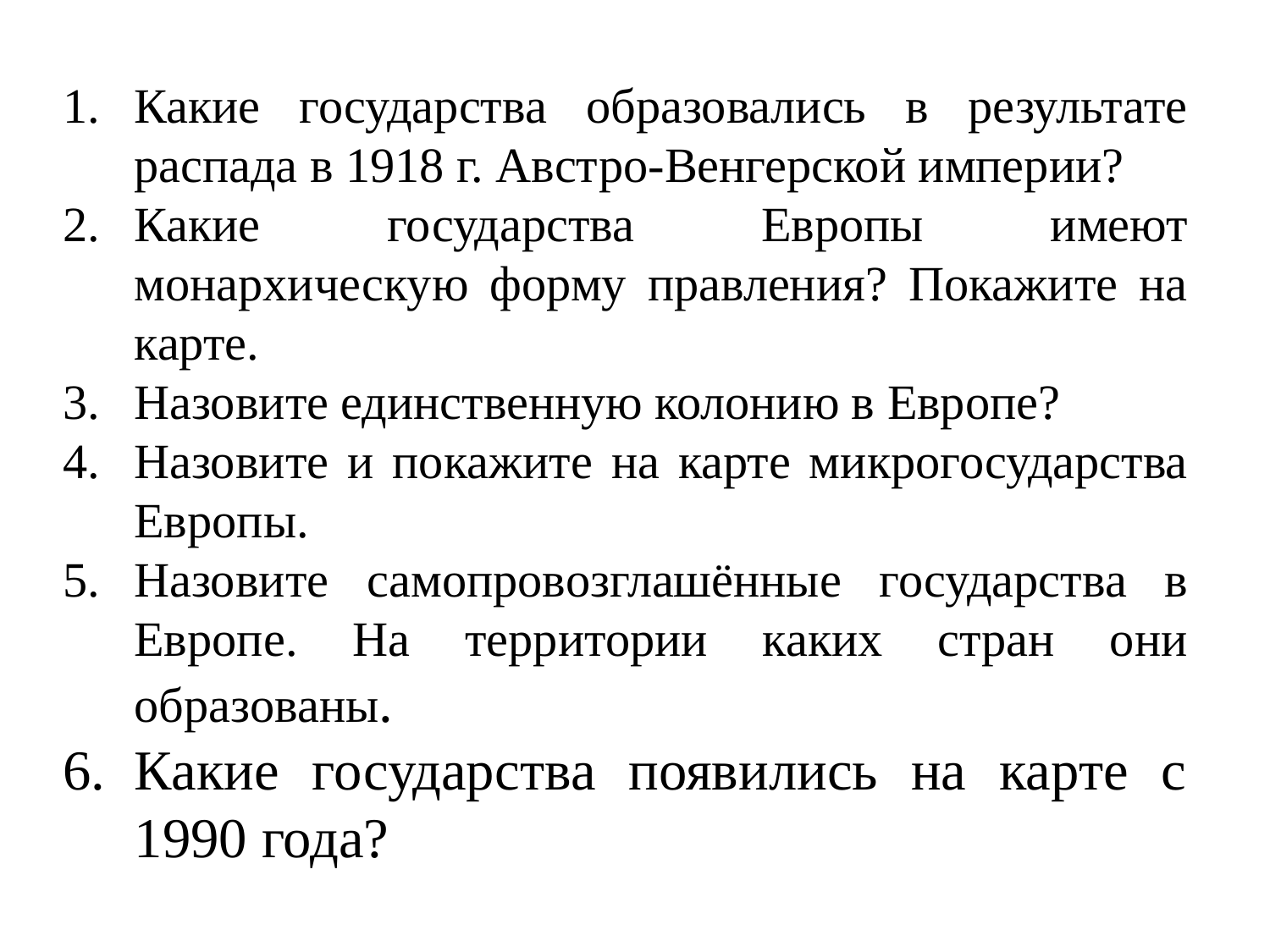

Какие государства образовались в результате распада в 1918 г. Австро-Венгерской империи?
Какие государства Европы имеют монархическую форму правления? Покажите на карте.
Назовите единственную колонию в Европе?
Назовите и покажите на карте микрогосударства Европы.
Назовите самопровозглашённые государства в Европе. На территории каких стран они образованы.
Какие государства появились на карте с 1990 года?